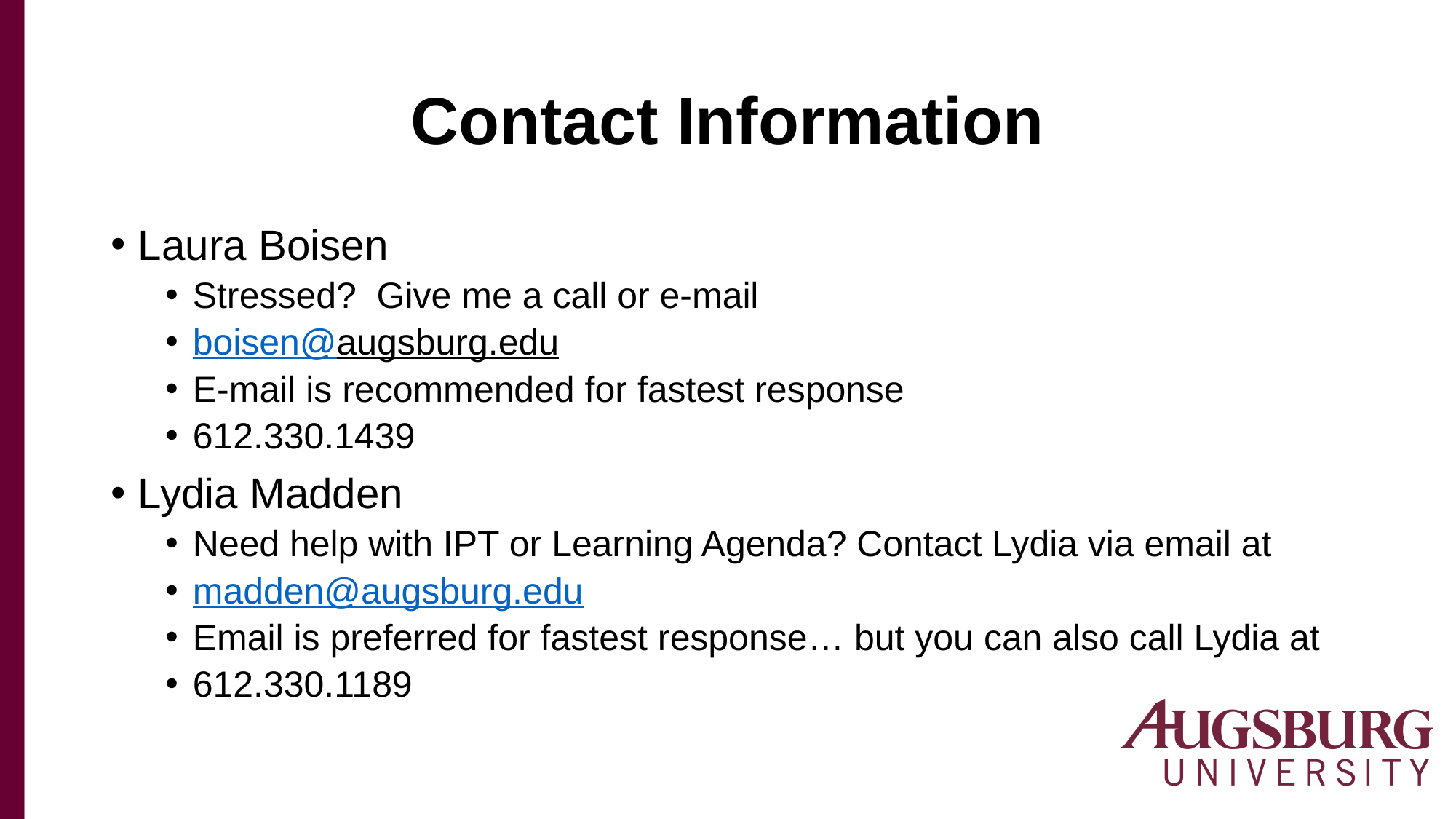

# Contact Information
Laura Boisen
Stressed?  Give me a call or e-mail
boisen@augsburg.edu
E-mail is recommended for fastest response
612.330.1439
Lydia Madden
Need help with IPT or Learning Agenda? Contact Lydia via email at
madden@augsburg.edu
Email is preferred for fastest response… but you can also call Lydia at
612.330.1189